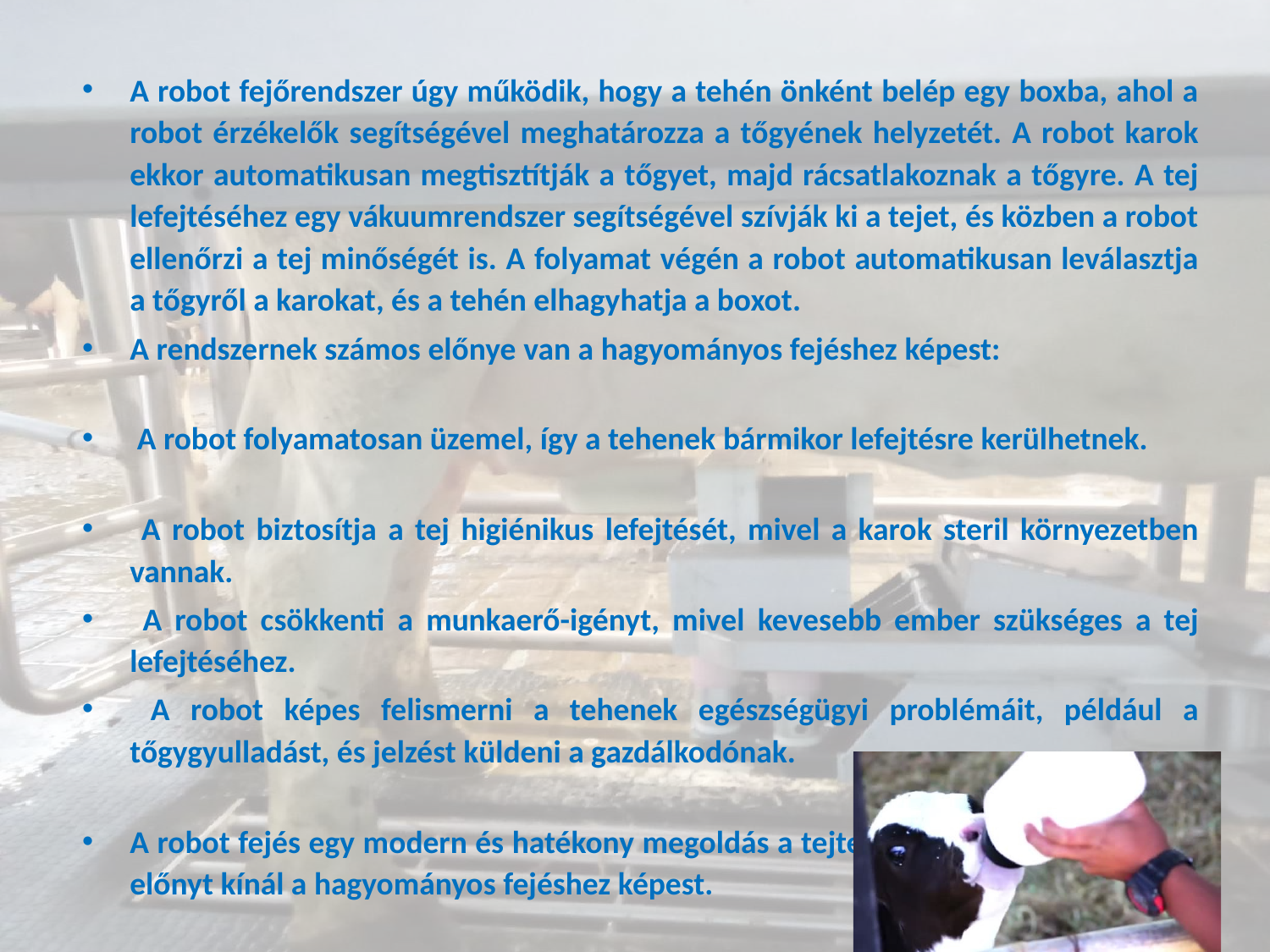

A robot fejőrendszer úgy működik, hogy a tehén önként belép egy boxba, ahol a robot érzékelők segítségével meghatározza a tőgyének helyzetét. A robot karok ekkor automatikusan megtisztítják a tőgyet, majd rácsatlakoznak a tőgyre. A tej lefejtéséhez egy vákuumrendszer segítségével szívják ki a tejet, és közben a robot ellenőrzi a tej minőségét is. A folyamat végén a robot automatikusan leválasztja a tőgyről a karokat, és a tehén elhagyhatja a boxot.
A rendszernek számos előnye van a hagyományos fejéshez képest:
 A robot folyamatosan üzemel, így a tehenek bármikor lefejtésre kerülhetnek.
 A robot biztosítja a tej higiénikus lefejtését, mivel a karok steril környezetben vannak.
 A robot csökkenti a munkaerő-igényt, mivel kevesebb ember szükséges a tej lefejtéséhez.
 A robot képes felismerni a tehenek egészségügyi problémáit, például a tőgygyulladást, és jelzést küldeni a gazdálkodónak.
A robot fejés egy modern és hatékony megoldás a tejtermeléshez, amely számos előnyt kínál a hagyományos fejéshez képest.